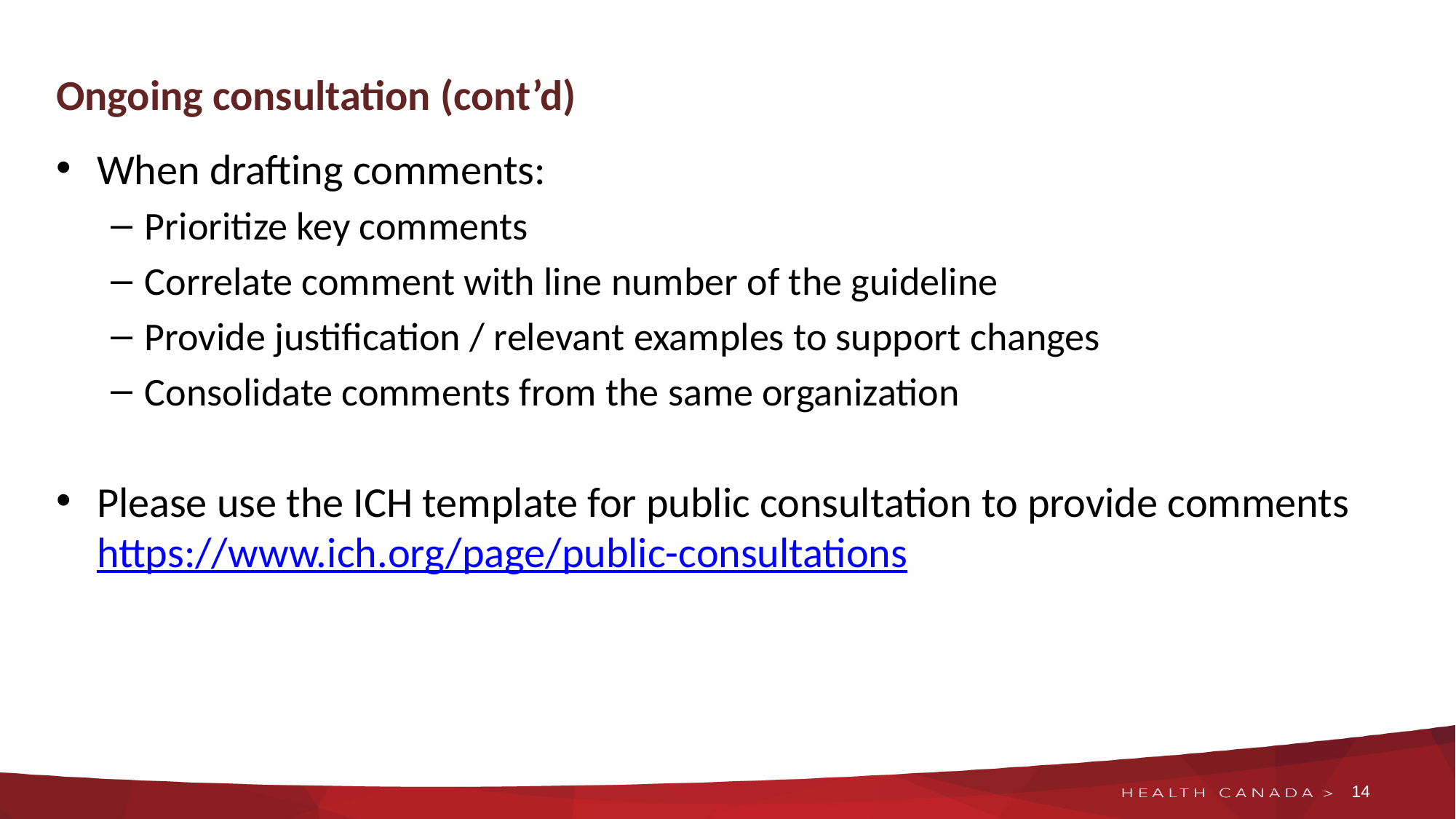

# Ongoing consultation (cont’d)
When drafting comments:
Prioritize key comments
Correlate comment with line number of the guideline
Provide justification / relevant examples to support changes
Consolidate comments from the same organization

Please use the ICH template for public consultation to provide comments https://www.ich.org/page/public-consultations

14